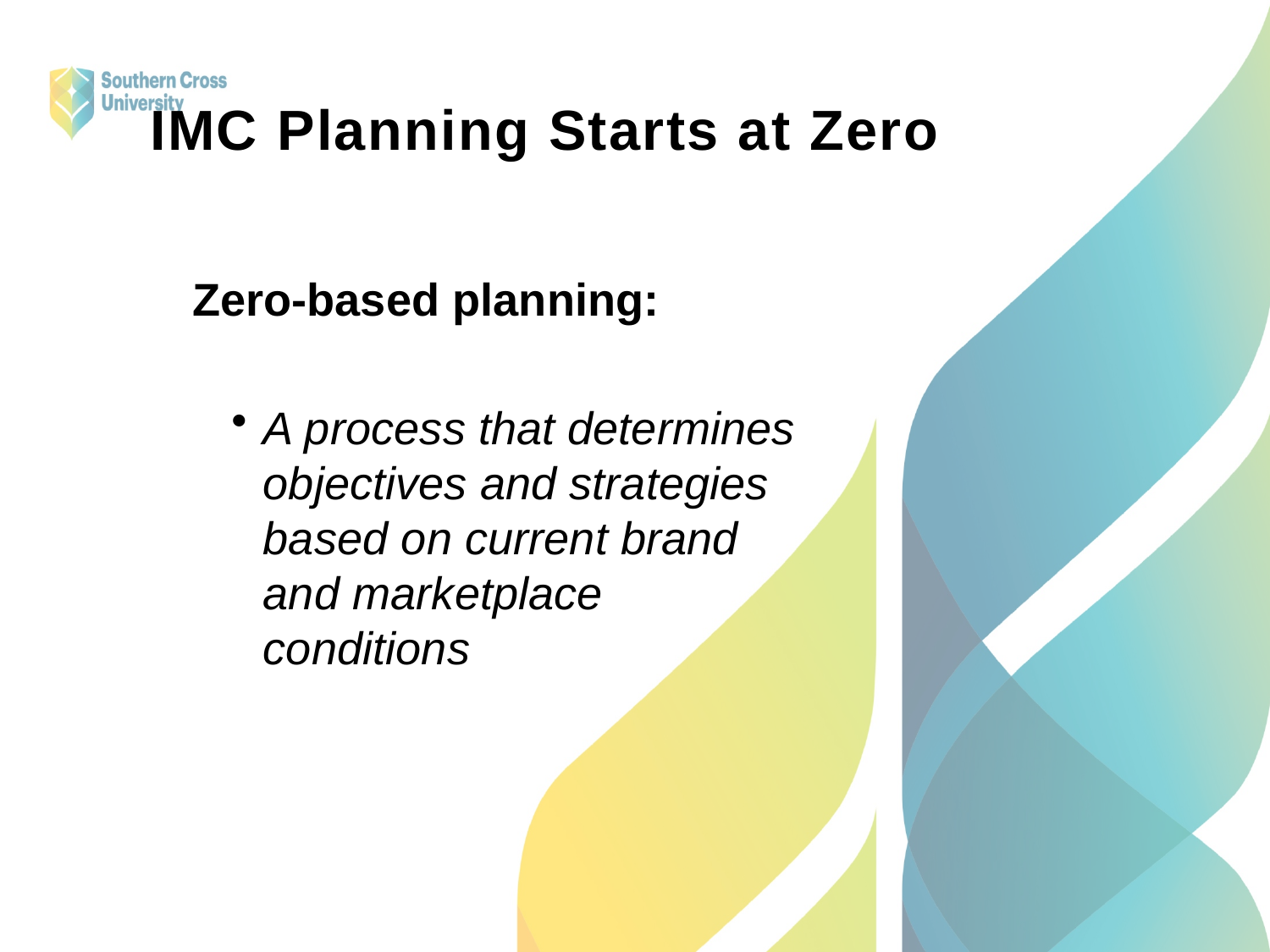

# IMC Planning Starts at Zero
Zero-based planning:

A process that determines objectives and strategies
based on current brand
and marketplace
conditions